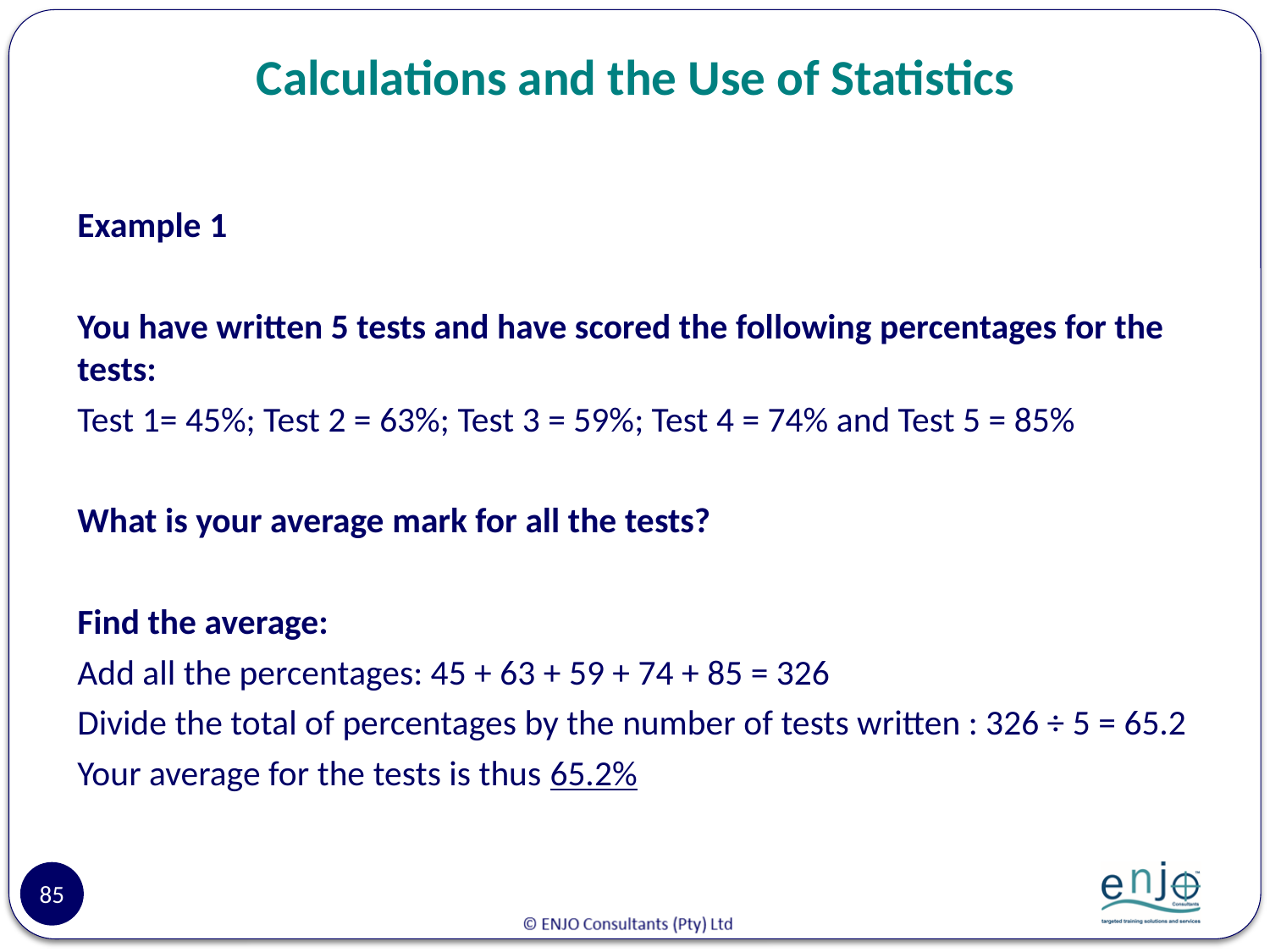

# Calculations and the Use of Statistics
Example 1

You have written 5 tests and have scored the following percentages for the tests:
Test 1= 45%; Test 2 = 63%; Test 3 = 59%; Test 4 = 74% and Test 5 = 85%

What is your average mark for all the tests?

Find the average:
Add all the percentages: 45 + 63 + 59 + 74 + 85 = 326
Divide the total of percentages by the number of tests written : 326 ÷ 5 = 65.2
Your average for the tests is thus 65.2%

85